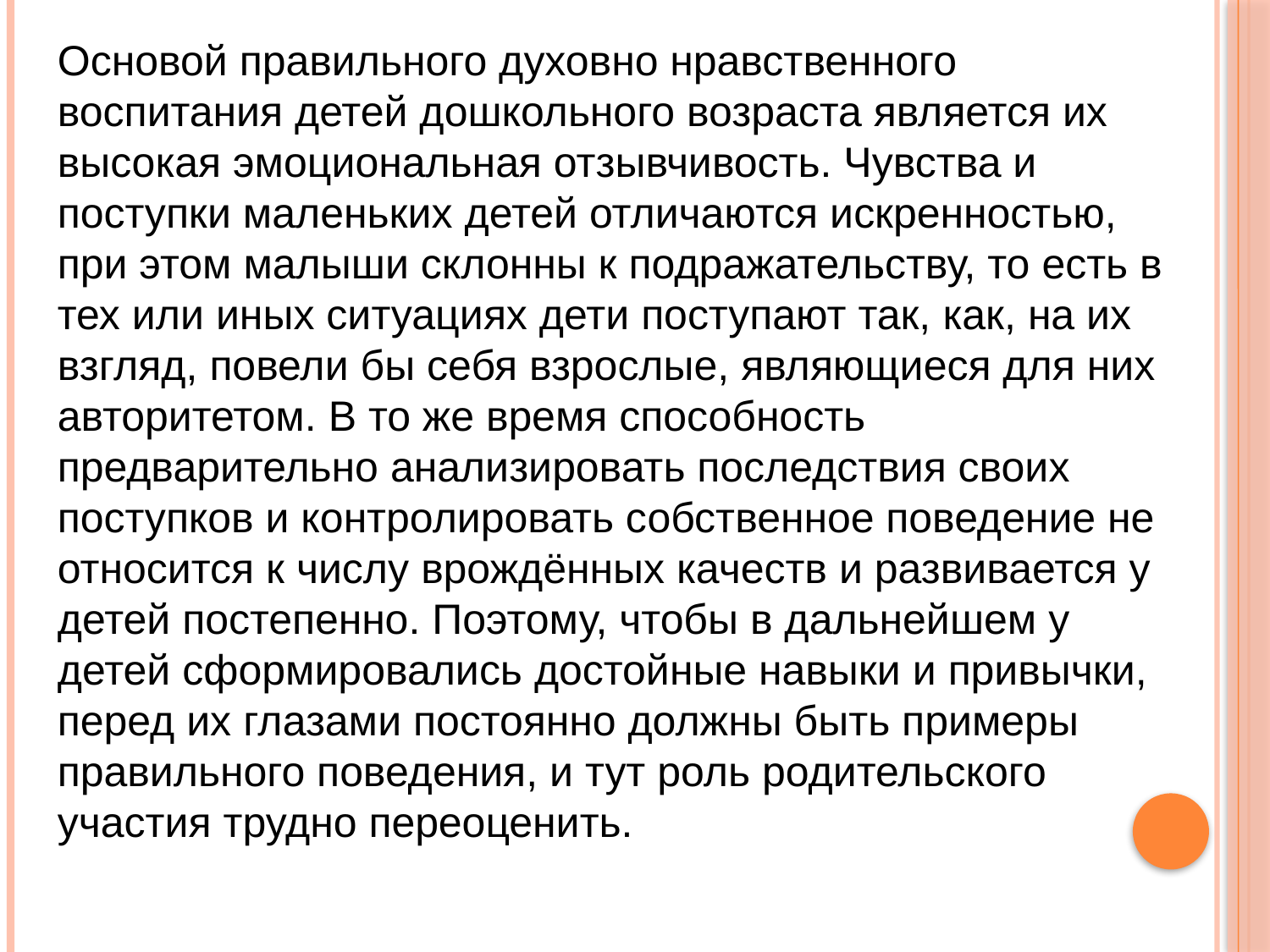

Основой правильного духовно нравственного воспитания детей дошкольного возраста является их высокая эмоциональная отзывчивость. Чувства и поступки маленьких детей отличаются искренностью, при этом малыши склонны к подражательству, то есть в тех или иных ситуациях дети поступают так, как, на их взгляд, повели бы себя взрослые, являющиеся для них авторитетом. В то же время способность предварительно анализировать последствия своих поступков и контролировать собственное поведение не относится к числу врождённых качеств и развивается у детей постепенно. Поэтому, чтобы в дальнейшем у детей сформировались достойные навыки и привычки, перед их глазами постоянно должны быть примеры правильного поведения, и тут роль родительского участия трудно переоценить.